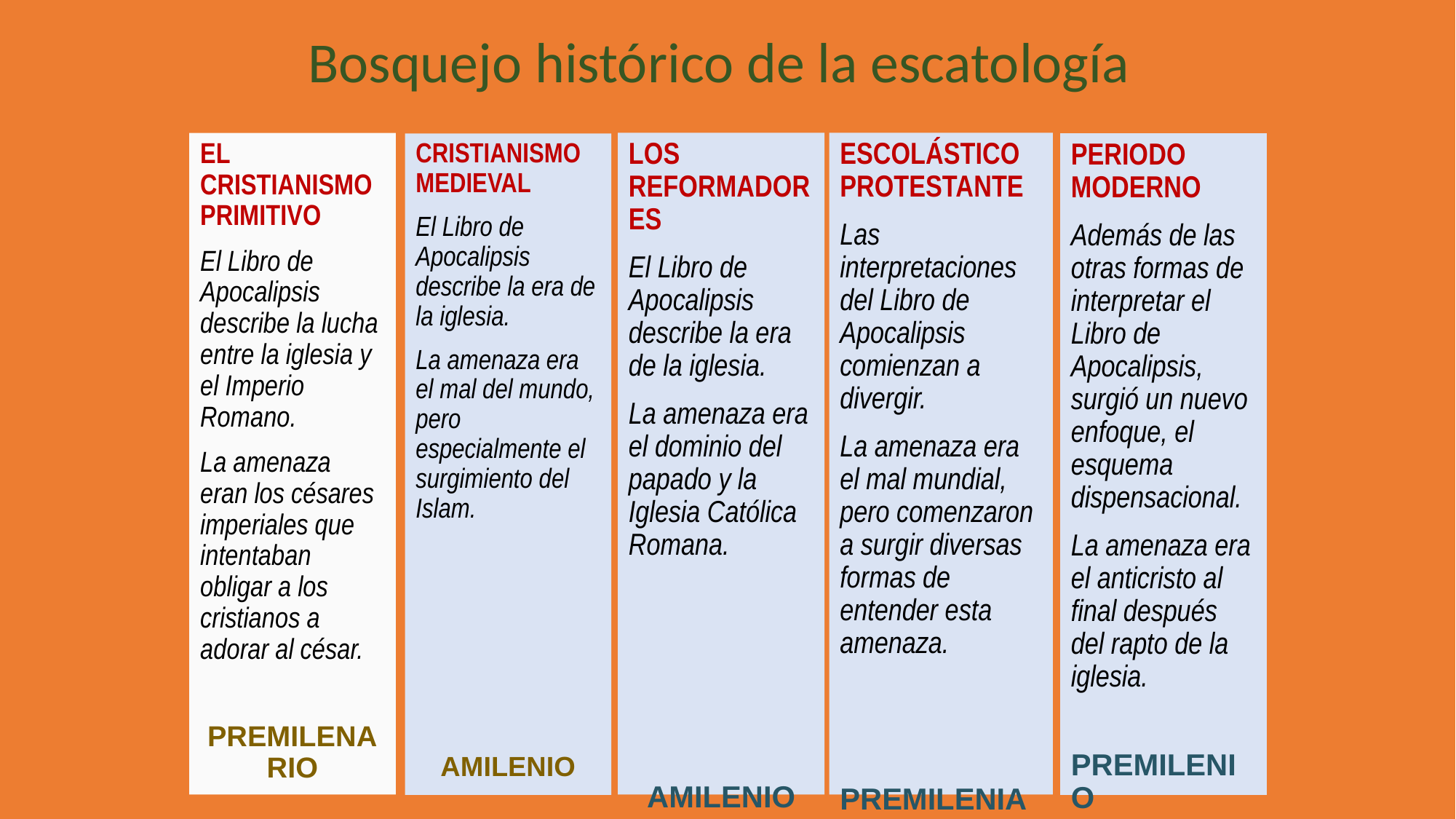

# Bosquejo histórico de la escatología
EL CRISTIANISMO PRIMITIVO
El Libro de Apocalipsis describe la lucha entre la iglesia y el Imperio Romano.
La amenaza eran los césares imperiales que intentaban obligar a los cristianos a adorar al césar.

PREMILENARIO
LOS REFORMADORES
El Libro de Apocalipsis describe la era de la iglesia.
La amenaza era el dominio del papado y la Iglesia Católica Romana.

AMILENIO
ESCOLÁSTICO PROTESTANTE
Las interpretaciones del Libro de Apocalipsis comienzan a divergir.
La amenaza era el mal mundial, pero comenzaron a surgir diversas formas de entender esta amenaza.

PREMILENIAL, AMILENIAL y POSTMILENIAL
CRISTIANISMO MEDIEVAL
El Libro de Apocalipsis describe la era de la iglesia.
La amenaza era el mal del mundo, pero especialmente el surgimiento del Islam.

AMILENIO
PERIODO MODERNO
Además de las otras formas de interpretar el Libro de Apocalipsis, surgió un nuevo enfoque, el esquema dispensacional.
La amenaza era el anticristo al final después del rapto de la iglesia.

PREMILENIO